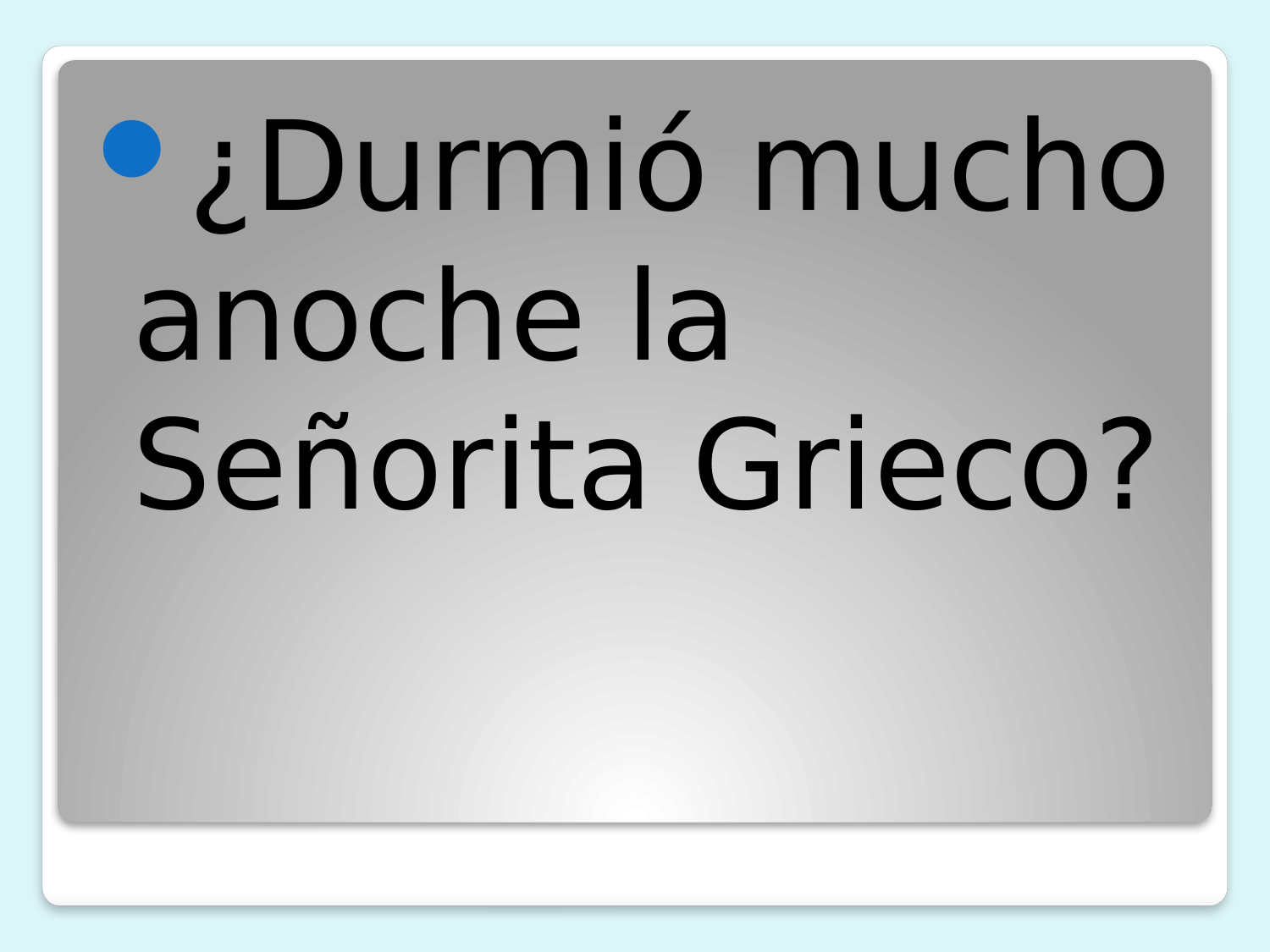

¿Durmió mucho anoche la Señorita Grieco?
#